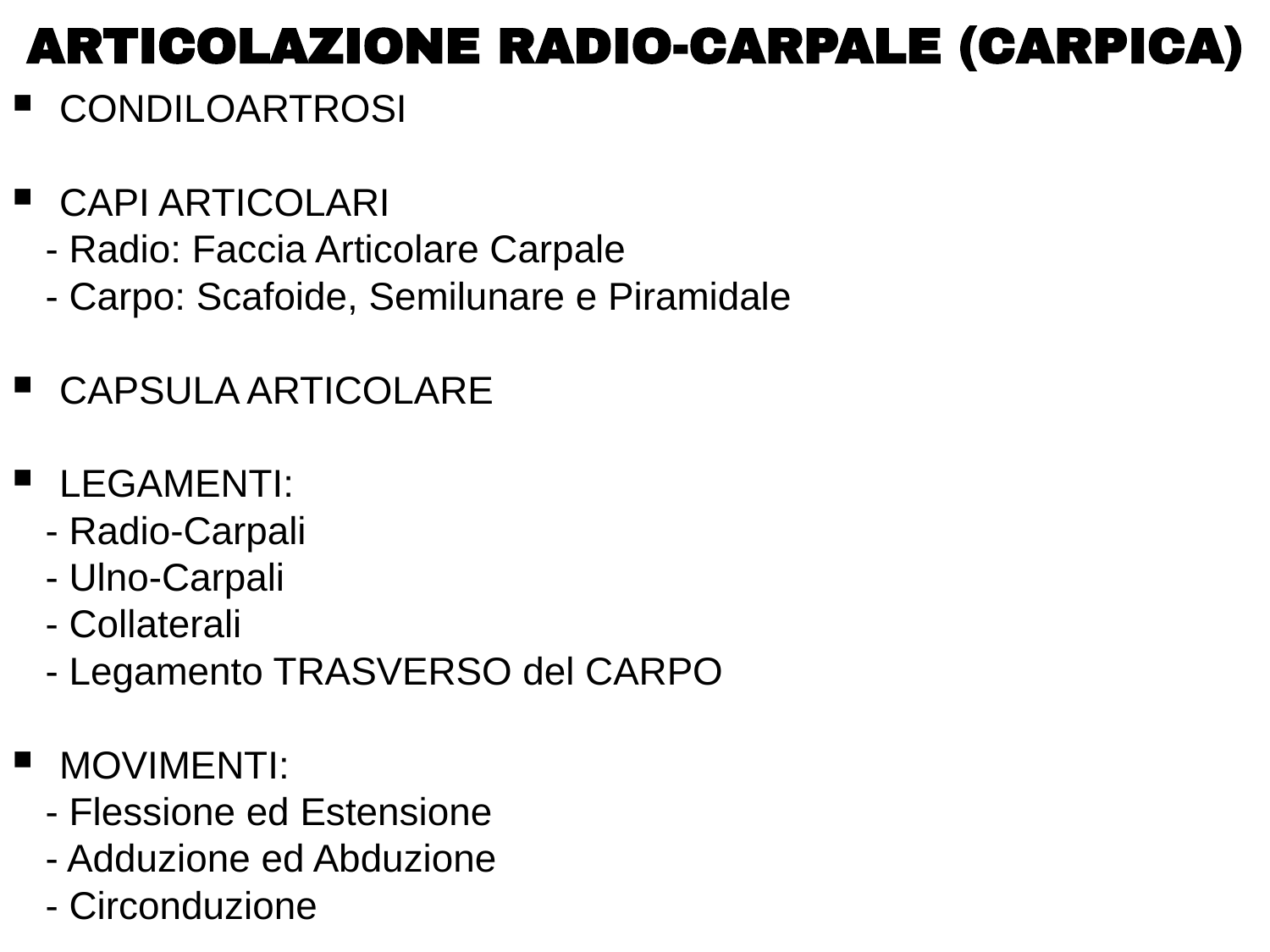

ARTICOLAZIONE RADIO-CARPALE (CARPICA)
CONDILOARTROSI

CAPI ARTICOLARI
   - Radio: Faccia Articolare Carpale
   - Carpo: Scafoide, Semilunare e Piramidale

CAPSULA ARTICOLARE

LEGAMENTI:
   - Radio-Carpali
   - Ulno-Carpali
   - Collaterali
   - Legamento TRASVERSO del CARPO

MOVIMENTI:
   - Flessione ed Estensione
   - Adduzione ed Abduzione
   - Circonduzione